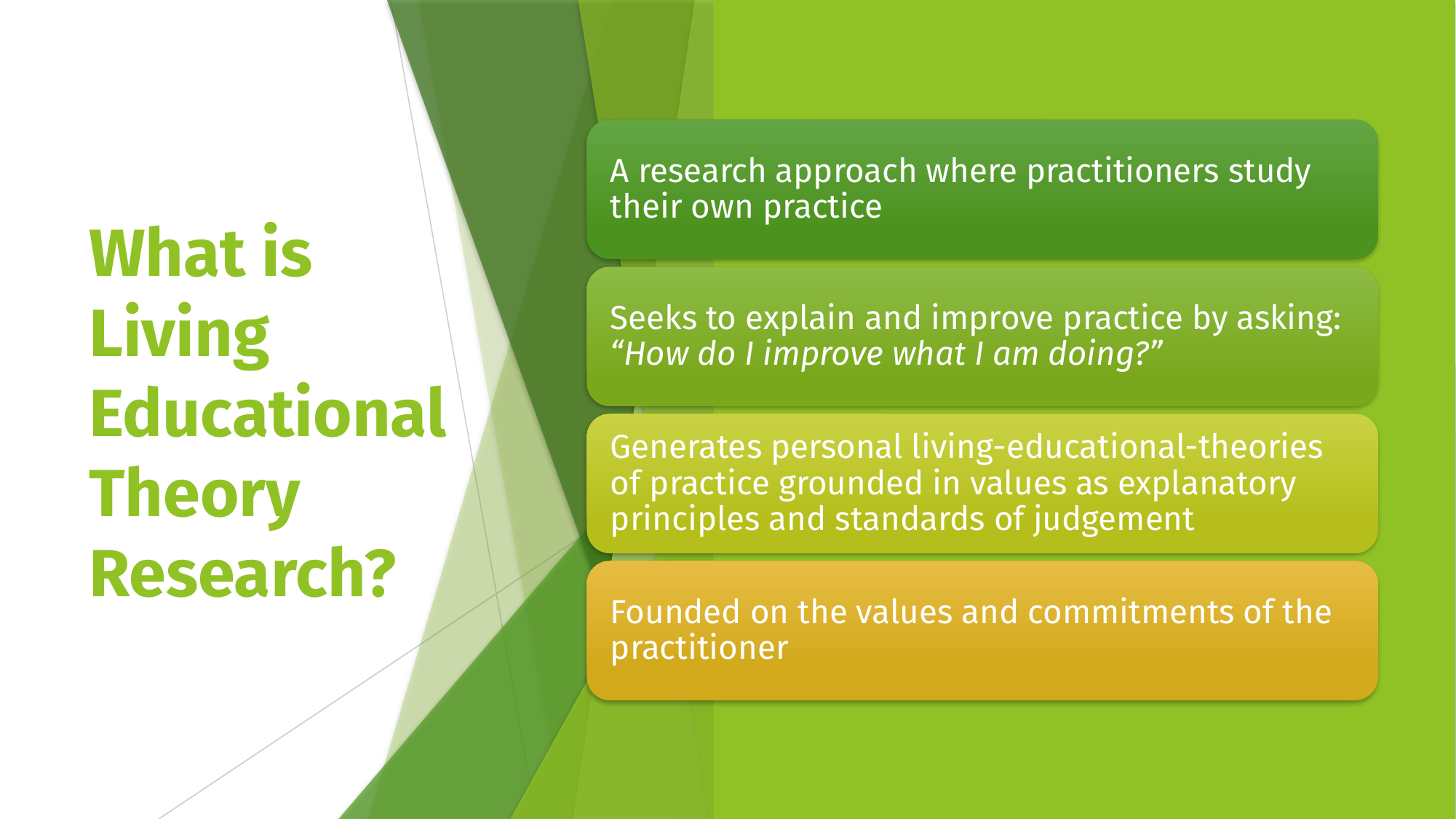

A research approach where practitioners study their own practice
Seeks to explain and improve practice by asking:
“How do I improve what I am doing?”
Generates personal living-educational-theories of practice grounded in values as explanatory principles and standards of judgement
Founded on the values and commitments of the practitioner
# What is Living Educational Theory Research?